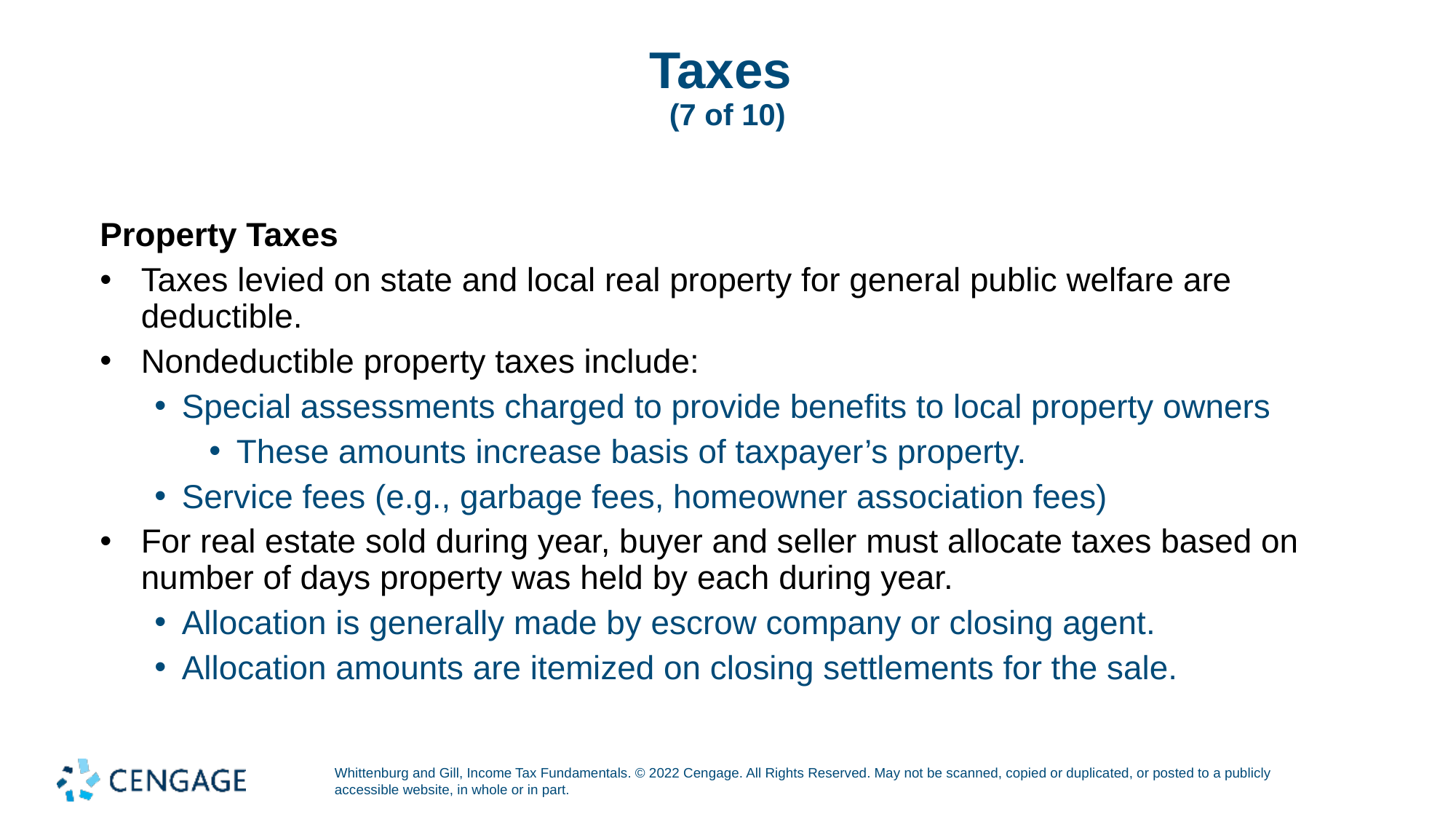

# Taxes (7 of 10)
Property Taxes
Taxes levied on state and local real property for general public welfare are deductible.
Nondeductible property taxes include:
Special assessments charged to provide benefits to local property owners
These amounts increase basis of taxpayer’s property.
Service fees (e.g., garbage fees, homeowner association fees)
For real estate sold during year, buyer and seller must allocate taxes based on number of days property was held by each during year.
Allocation is generally made by escrow company or closing agent.
Allocation amounts are itemized on closing settlements for the sale.